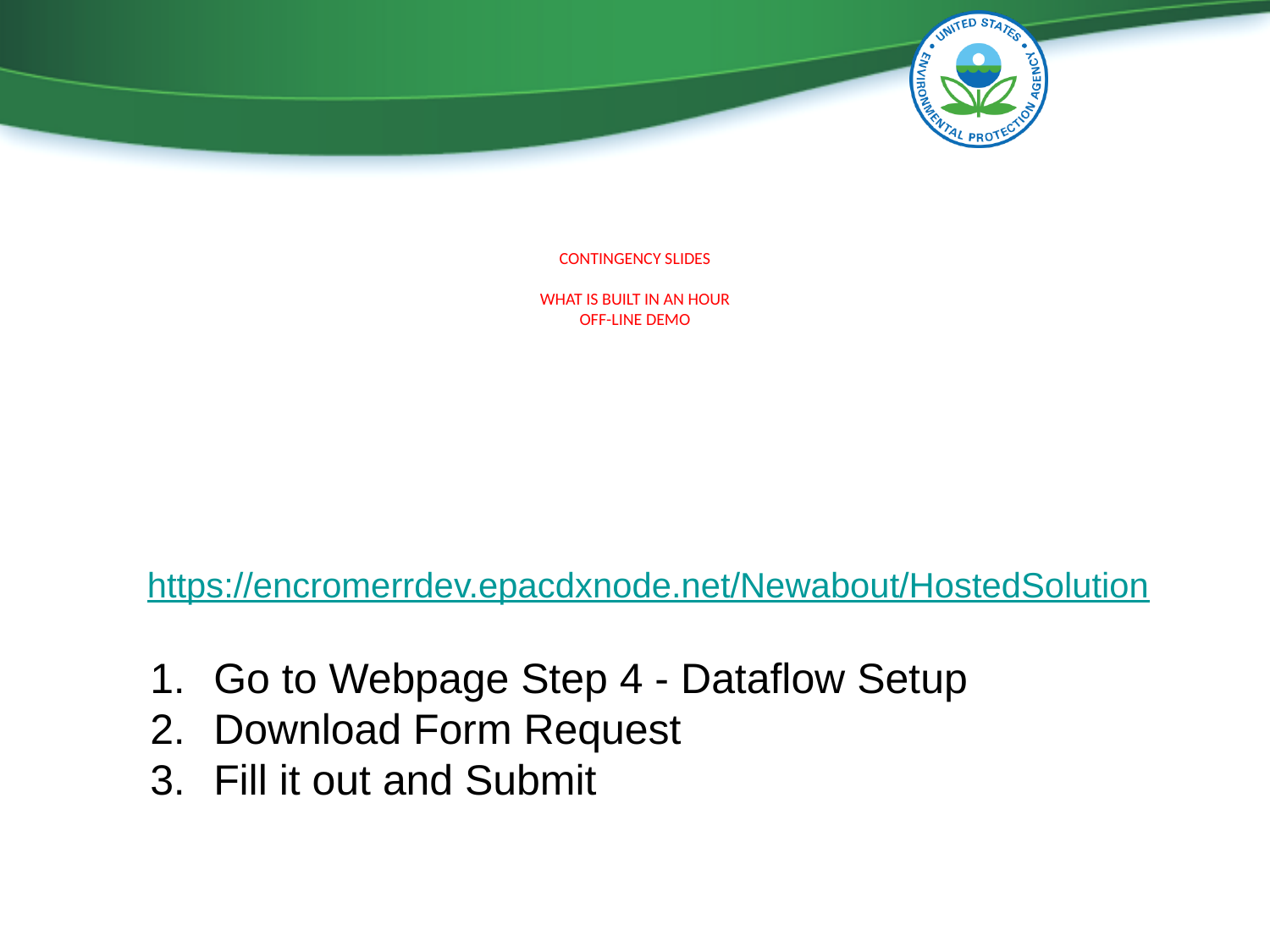

# CONTINGENCY SLIDES WHAT IS BUILT IN AN HOUR OFF-LINE DEMO
https://encromerrdev.epacdxnode.net/Newabout/HostedSolution
Go to Webpage Step 4 - Dataflow Setup
Download Form Request
Fill it out and Submit